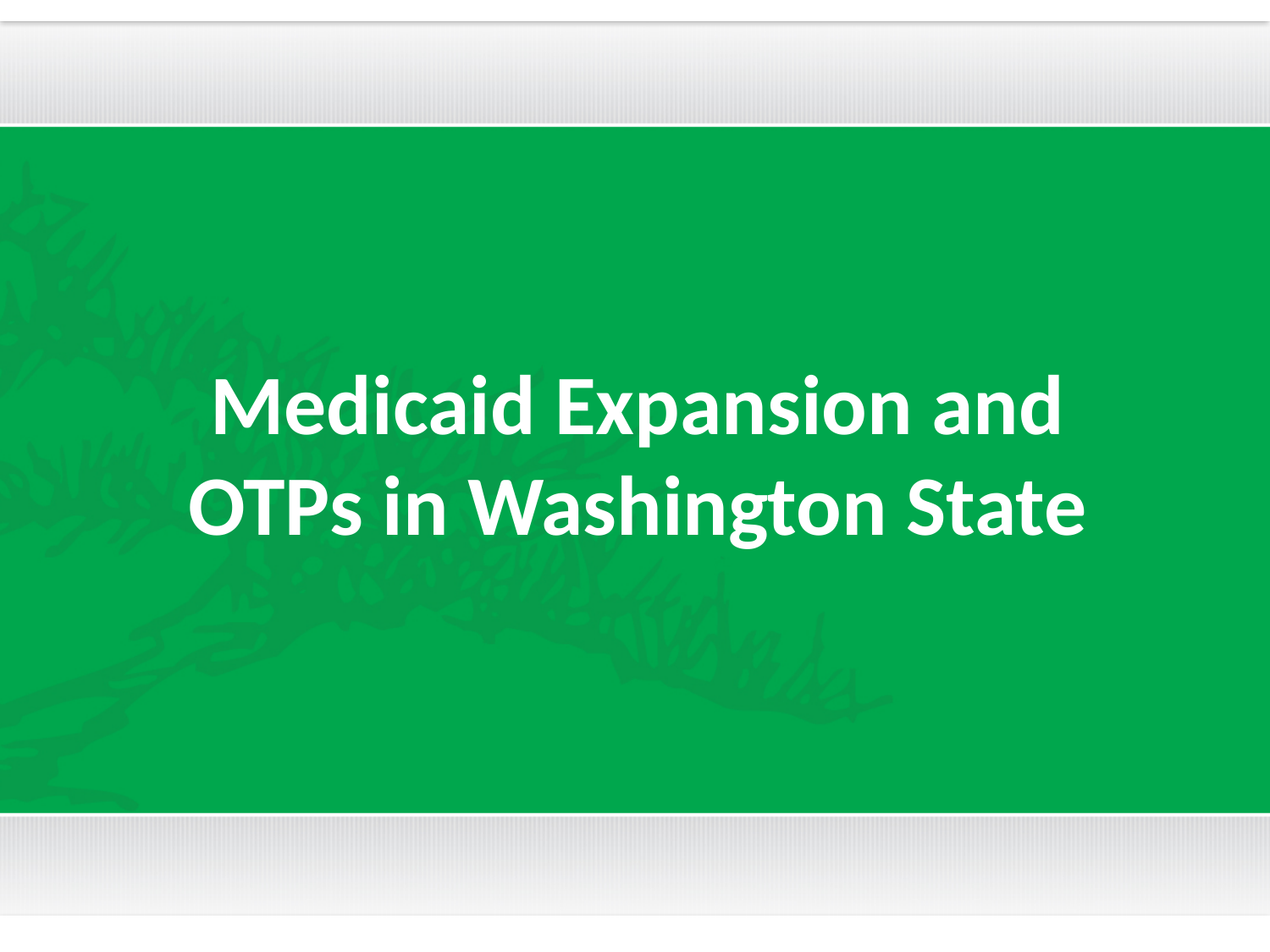

# Medicaid Expansion and OTPs in Washington State